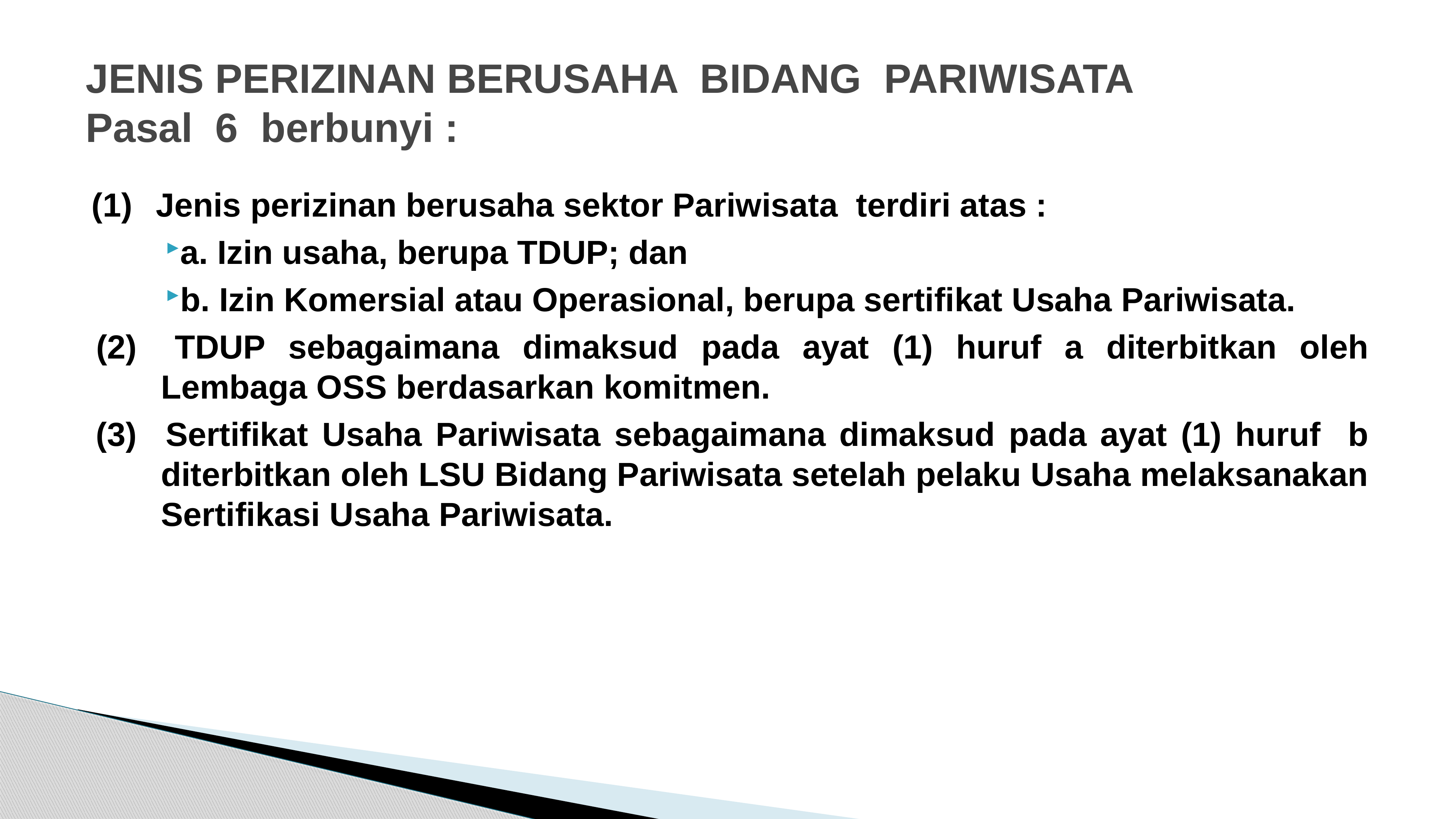

# JENIS PERIZINAN BERUSAHA  BIDANG  PARIWISATA Pasal  6  berbunyi :
(1) 	Jenis perizinan berusaha sektor Pariwisata  terdiri atas :
a. Izin usaha, berupa TDUP; dan
b. Izin Komersial atau Operasional, berupa sertifikat Usaha Pariwisata.
(2) 	TDUP sebagaimana dimaksud pada ayat (1) huruf a diterbitkan oleh Lembaga OSS berdasarkan komitmen.
(3) 	Sertifikat Usaha Pariwisata sebagaimana dimaksud pada ayat (1) huruf  b diterbitkan oleh LSU Bidang Pariwisata setelah pelaku Usaha melaksanakan Sertifikasi Usaha Pariwisata.